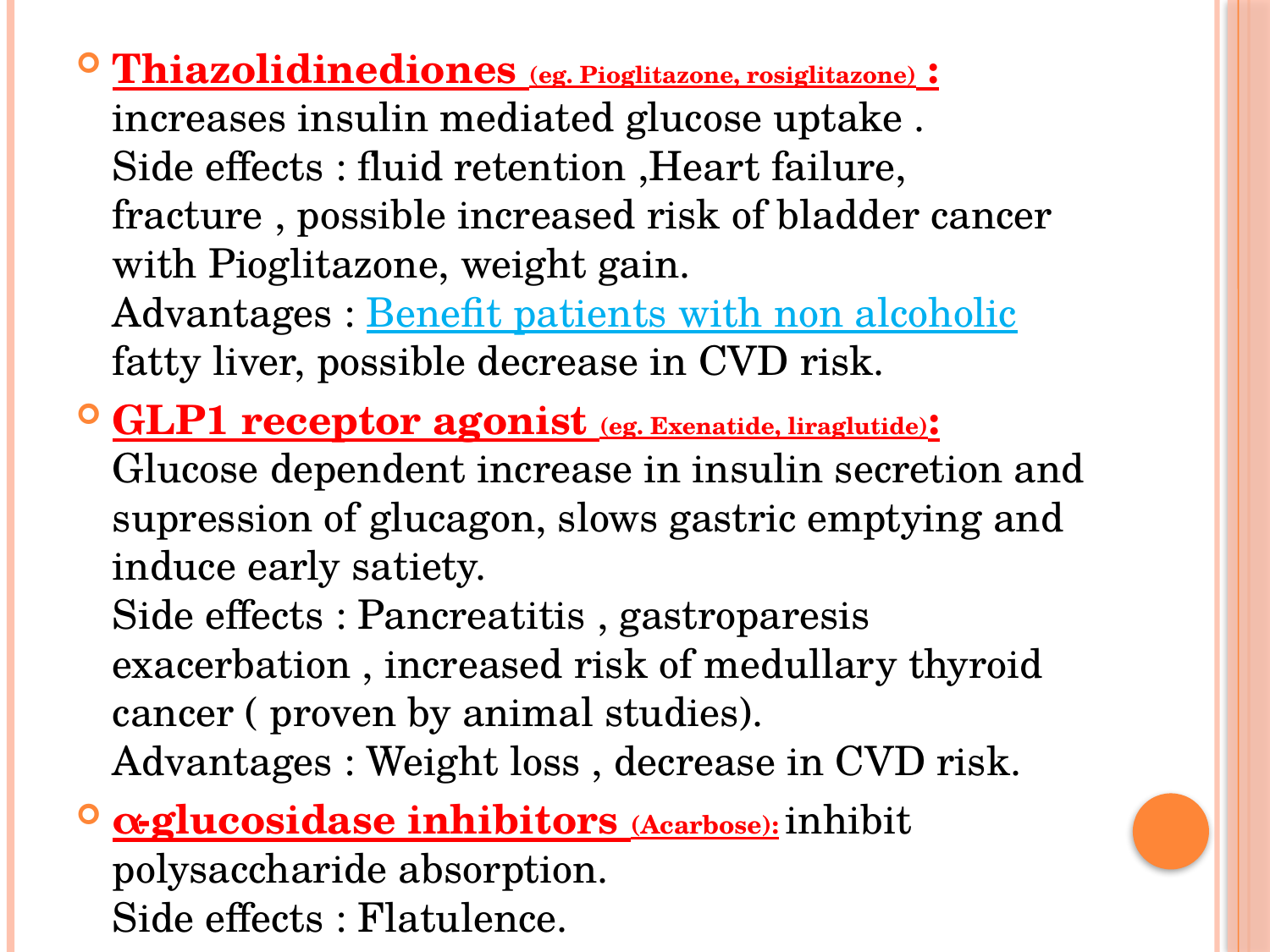

Thiazolidinediones (eg. Pioglitazone, rosiglitazone) : increases insulin mediated glucose uptake .
Side effects : fluid retention ,Heart failure, fracture , possible increased risk of bladder cancer with Pioglitazone, weight gain.
Advantages : Benefit patients with non alcoholic fatty liver, possible decrease in CVD risk.
GLP1 receptor agonist (eg. Exenatide, liraglutide): Glucose dependent increase in insulin secretion and supression of glucagon, slows gastric emptying and induce early satiety.
Side effects : Pancreatitis , gastroparesis exacerbation , increased risk of medullary thyroid cancer ( proven by animal studies).
Advantages : Weight loss , decrease in CVD risk.
α-glucosidase inhibitors (Acarbose): inhibit polysaccharide absorption.
Side effects : Flatulence.